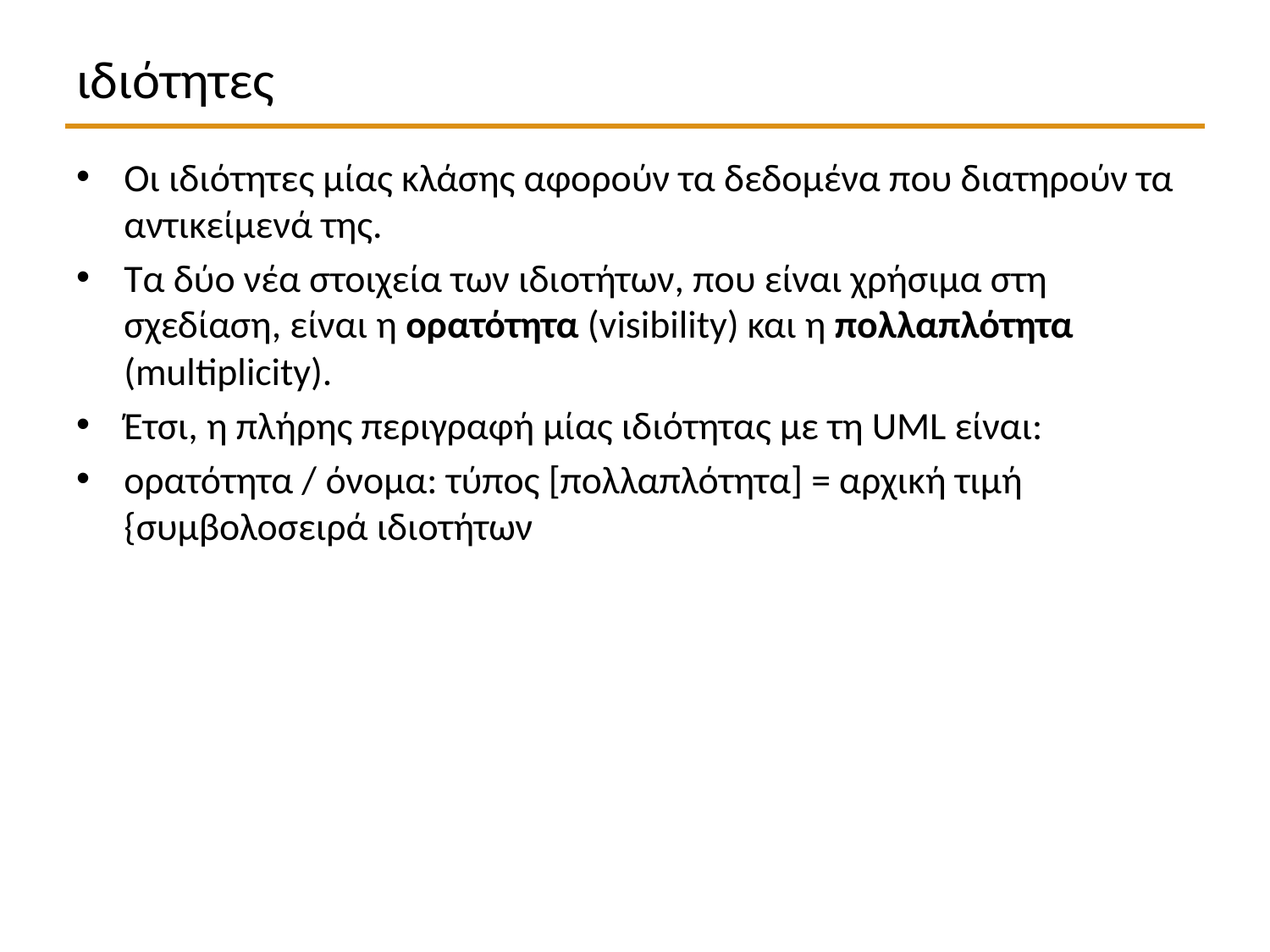

# ιδιότητες
Οι ιδιότητες μίας κλάσης αφορούν τα δεδομένα που διατηρούν τα αντικείμενά της.
Τα δύο νέα στοιχεία των ιδιοτήτων, που είναι χρήσιμα στη σχεδίαση, είναι η ορατότητα (visibility) και η πολλαπλότητα (multiplicity).
Έτσι, η πλήρης περιγραφή μίας ιδιότητας με τη UML είναι:
ορατότητα / όνομα: τύπος [πολλαπλότητα] = αρχική τιμή {συμβολοσειρά ιδιοτήτων